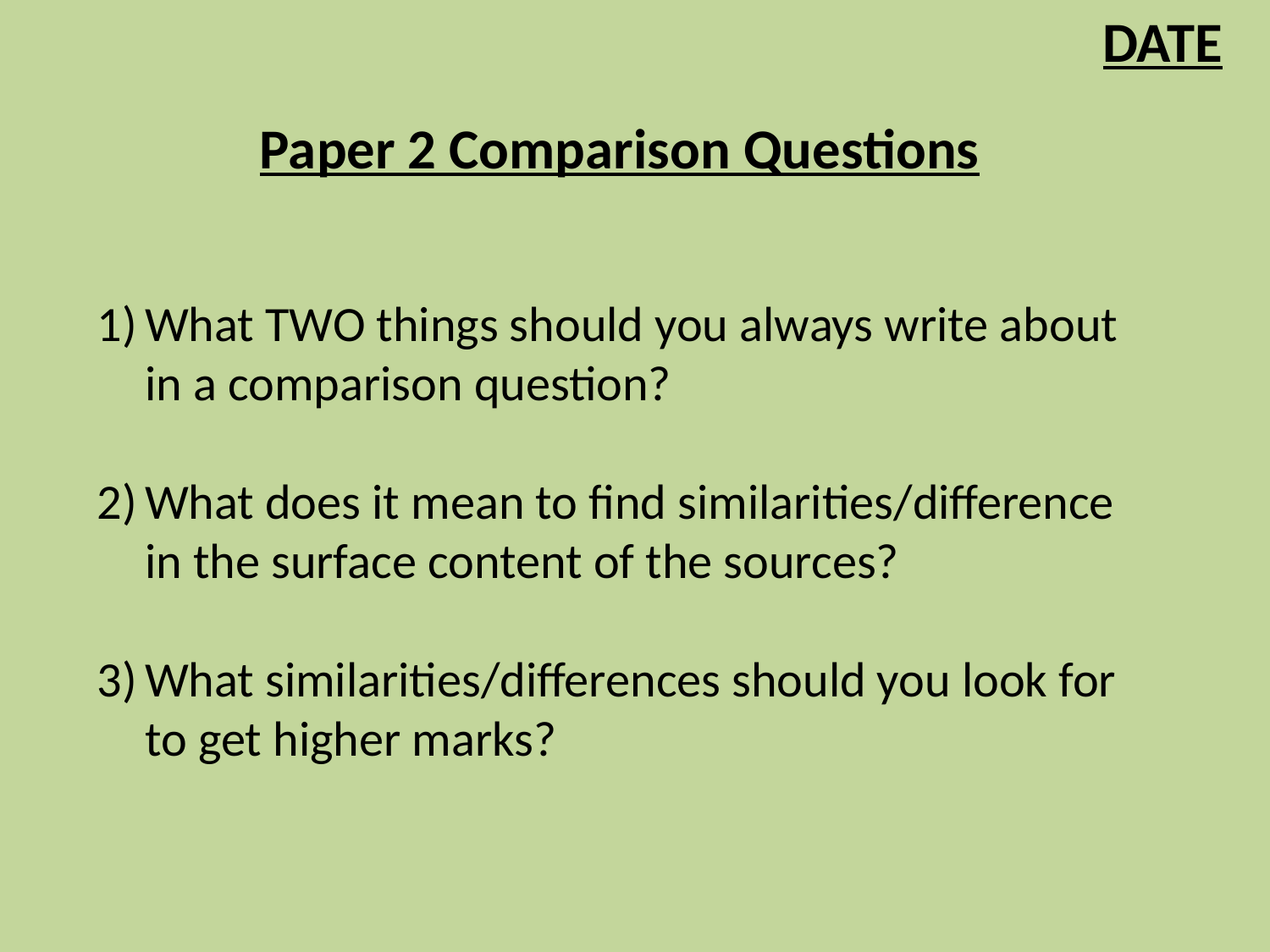

DATE
Paper 2 Comparison Questions
What TWO things should you always write about in a comparison question?

What does it mean to find similarities/difference in the surface content of the sources?

What similarities/differences should you look for to get higher marks?